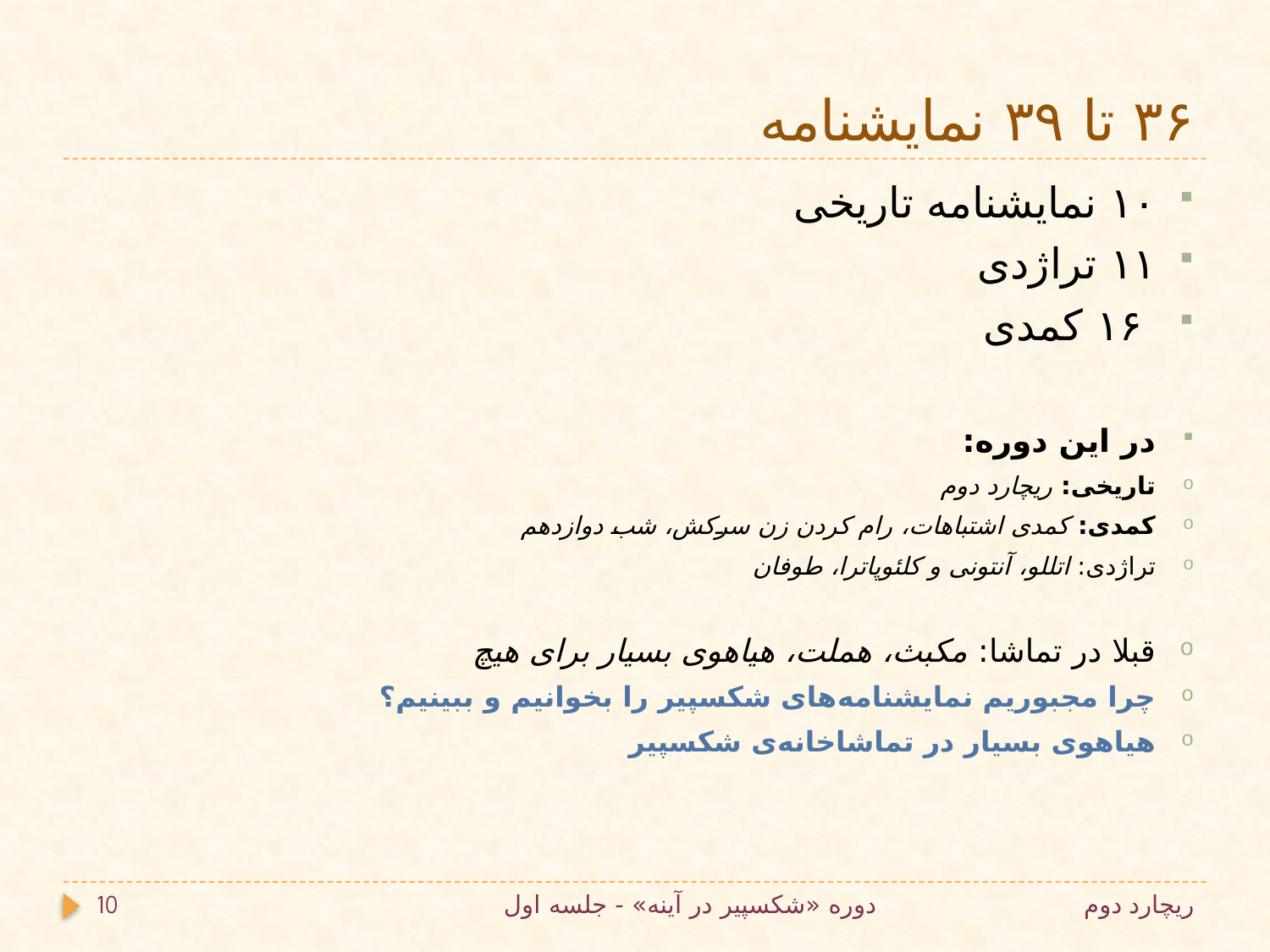

# ۳۶ تا ۳۹ نمایشنامه
۱۰ نمایشنامه تاریخی
۱۱ تراژدی
 ۱۶ کمدی

در این دوره:
تاریخی: ریچارد دوم
کمدی: کمدی اشتباهات، رام کردن زن سرکش، شب دوازدهم
تراژدی: اتللو، آنتونی و کلئوپاترا، طوفان

قبلا در تماشا: مکبث، هملت، هیاهوی بسیار برای هیچ
چرا مجبوریم نمایشنامه‌های شکسپیر را بخوانیم و ببینیم؟
هیاهوی بسیار در تماشاخانه‌ی شکسپیر

10
دوره «شکسپیر در آینه» - جلسه اول
ریچارد دوم